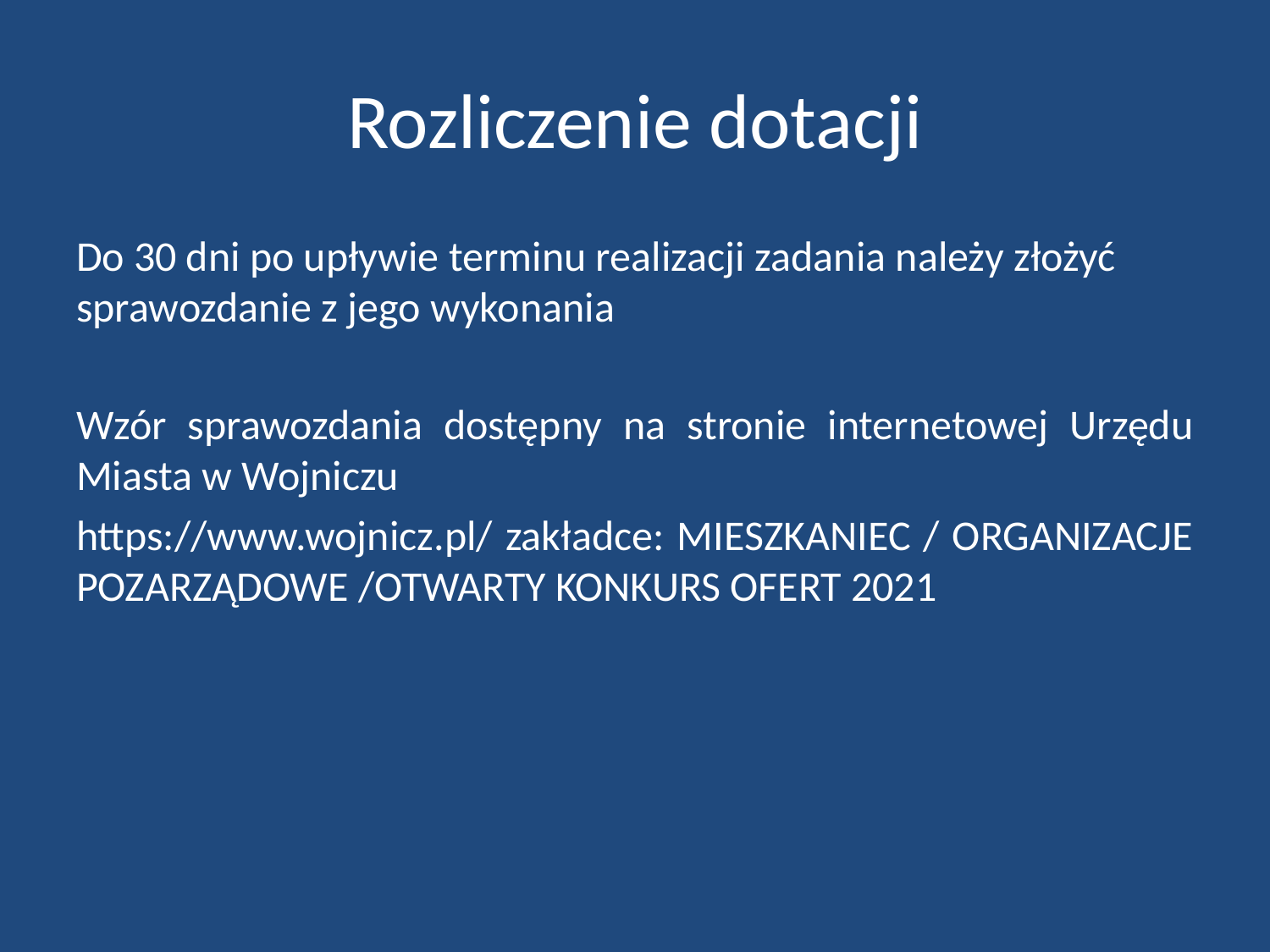

# Rozliczenie dotacji
Do 30 dni po upływie terminu realizacji zadania należy złożyć sprawozdanie z jego wykonania

Wzór sprawozdania dostępny na stronie internetowej Urzędu Miasta w Wojniczu
https://www.wojnicz.pl/ zakładce: MIESZKANIEC / ORGANIZACJE POZARZĄDOWE /OTWARTY KONKURS OFERT 2021